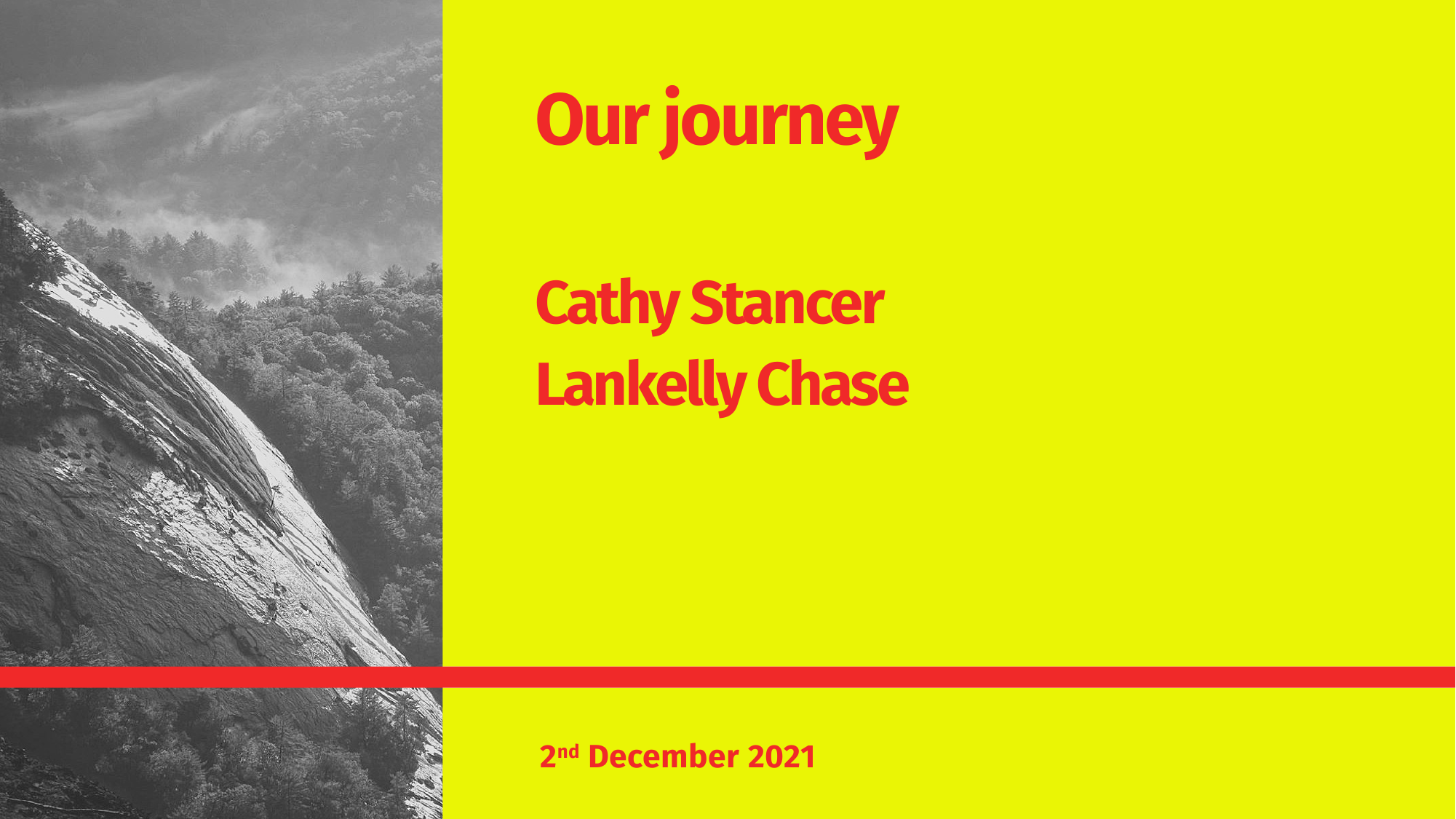

Our journey

Cathy Stancer
Lankelly Chase

2nd December 2021